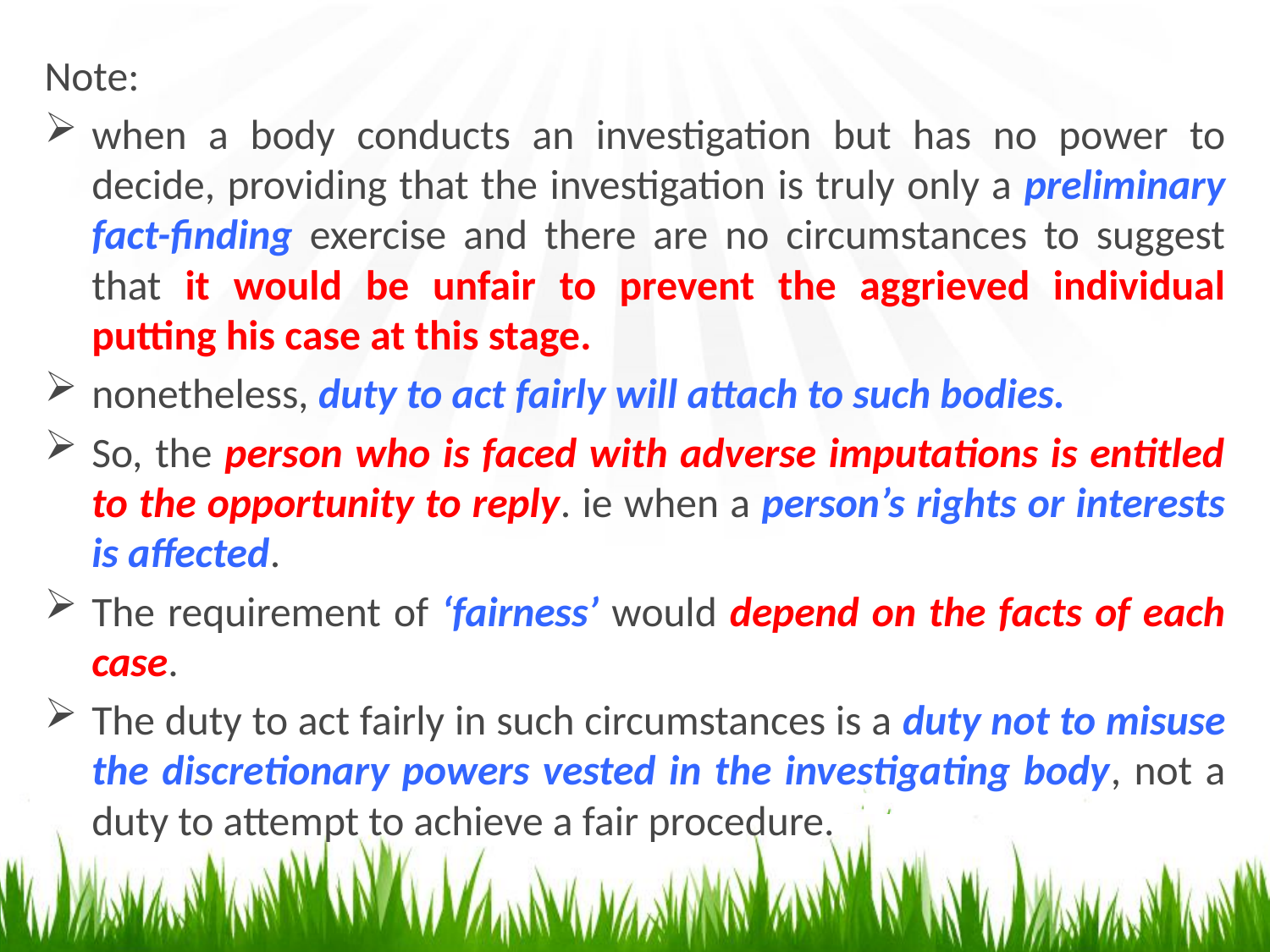

Note:
when a body conducts an investigation but has no power to decide, providing that the investigation is truly only a preliminary fact-finding exercise and there are no circumstances to suggest that it would be unfair to prevent the aggrieved individual putting his case at this stage.
nonetheless, duty to act fairly will attach to such bodies.
So, the person who is faced with adverse imputations is entitled to the opportunity to reply. ie when a person’s rights or interests is affected.
The requirement of ‘fairness’ would depend on the facts of each case.
The duty to act fairly in such circumstances is a duty not to misuse the discretionary powers vested in the investigating body, not a duty to attempt to achieve a fair procedure.